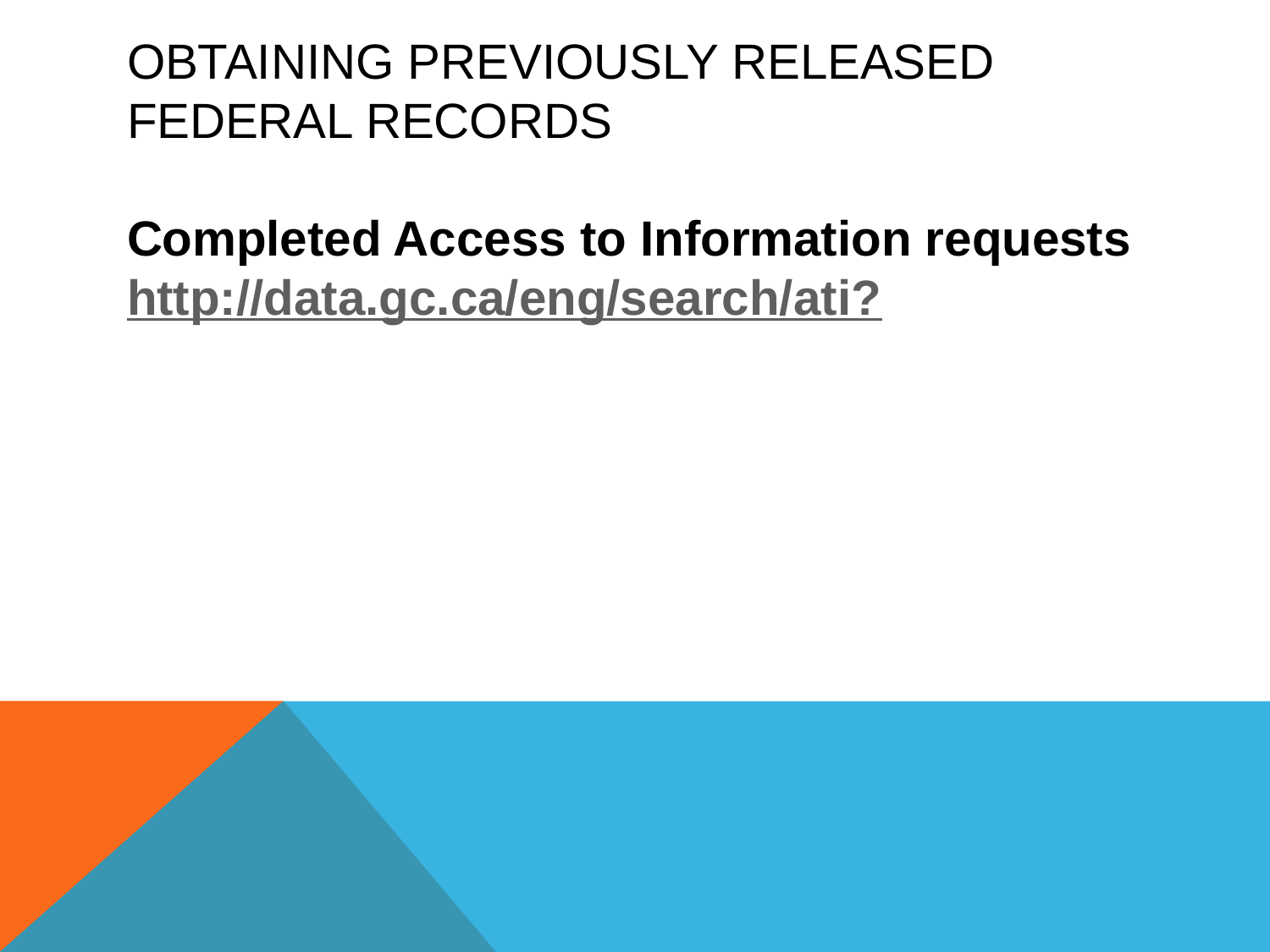

# Obtaining previously released federal records

Completed Access to Information requests
http://data.gc.ca/eng/search/ati?